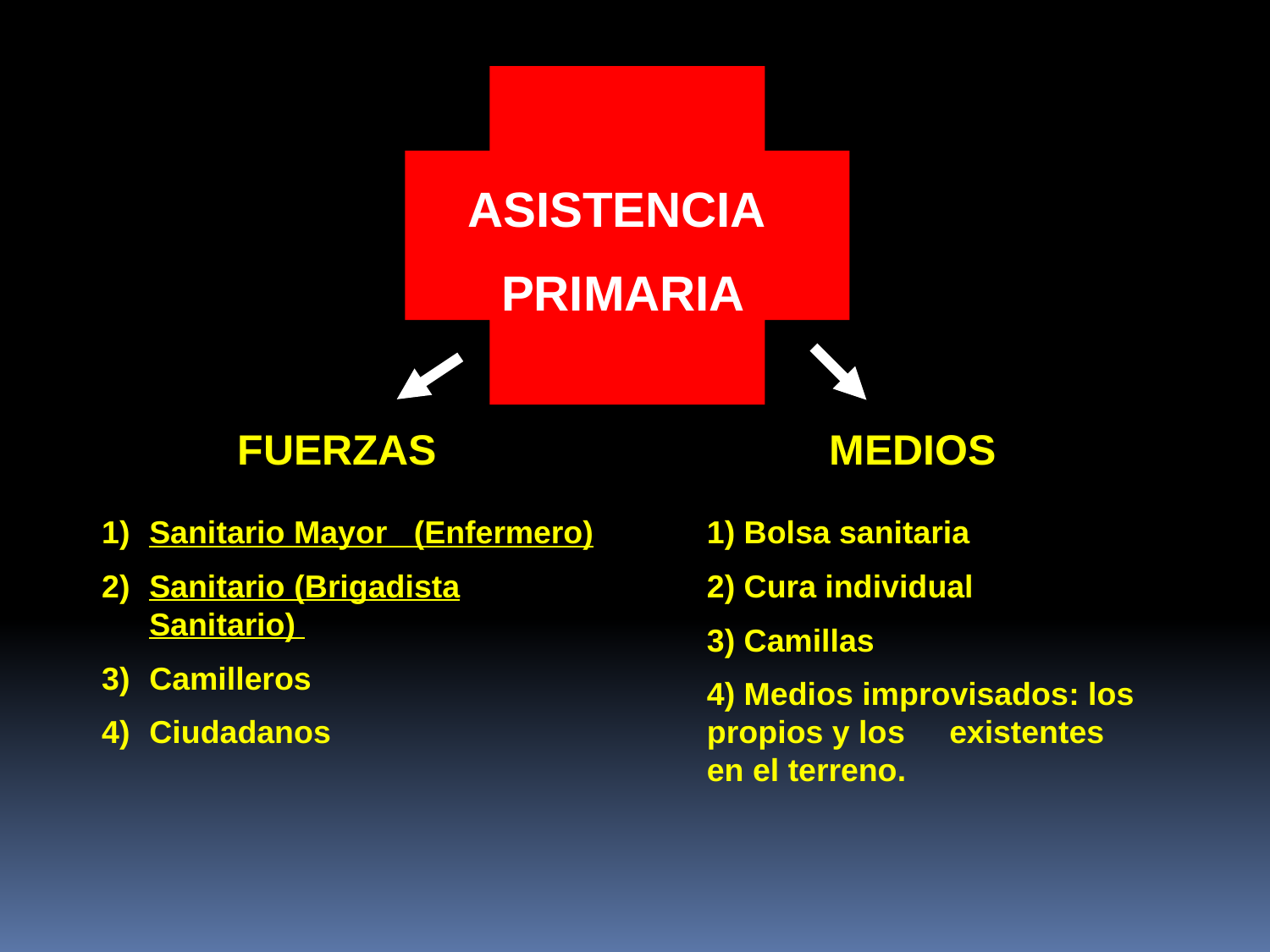

ASISTENCIA
PRIMARIA

FUERZAS
MEDIOS
Sanitario Mayor   (Enfermero)
Sanitario (Brigadista Sanitario)
Camilleros
Ciudadanos
1) Bolsa sanitaria
2) Cura individual
3) Camillas
4) Medios improvisados: los propios y los     existentes en el terreno.